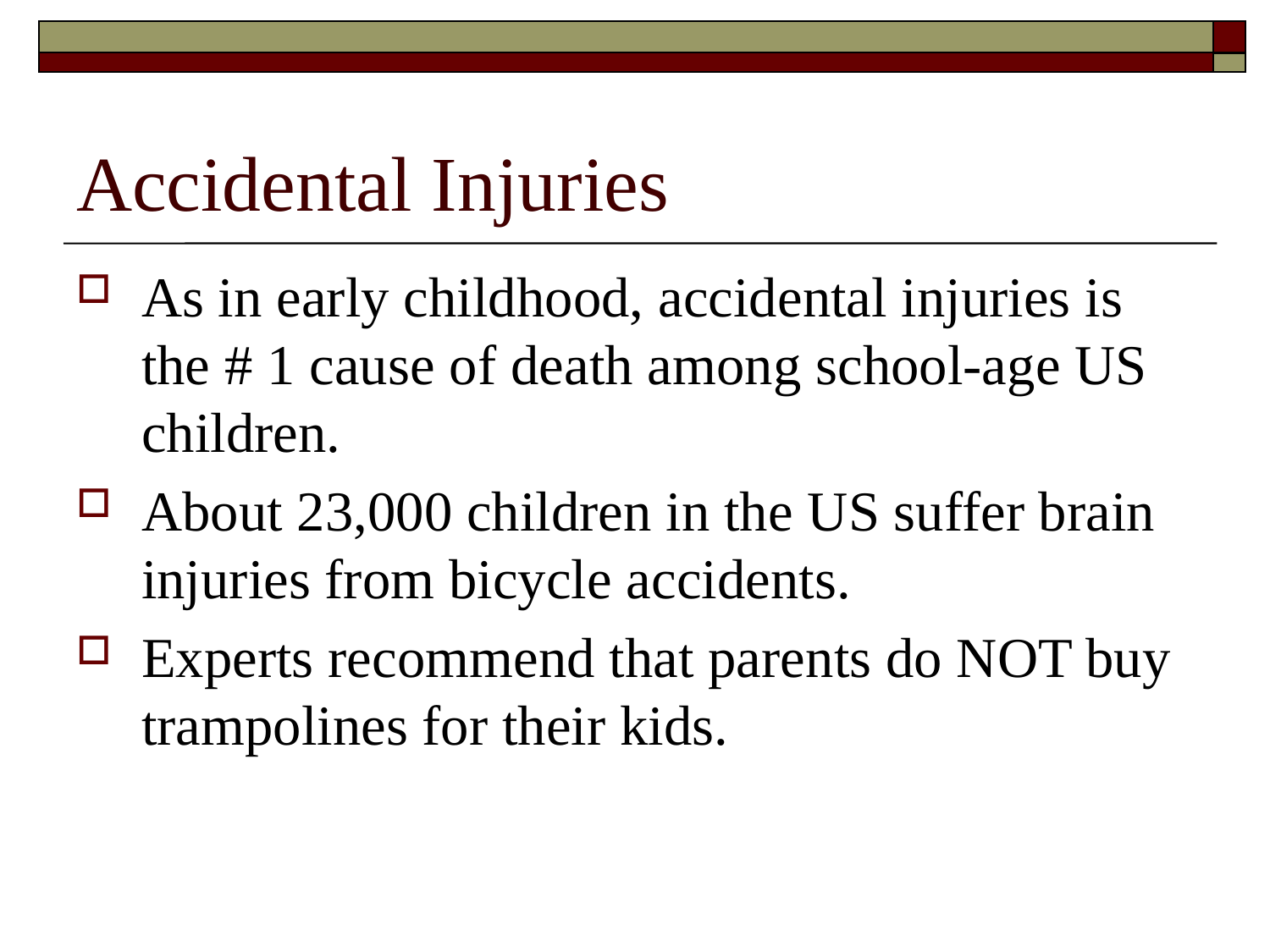

# Accidental Injuries
As in early childhood, accidental injuries is the # 1 cause of death among school-age US children.
About 23,000 children in the US suffer brain injuries from bicycle accidents.
Experts recommend that parents do NOT buy trampolines for their kids.